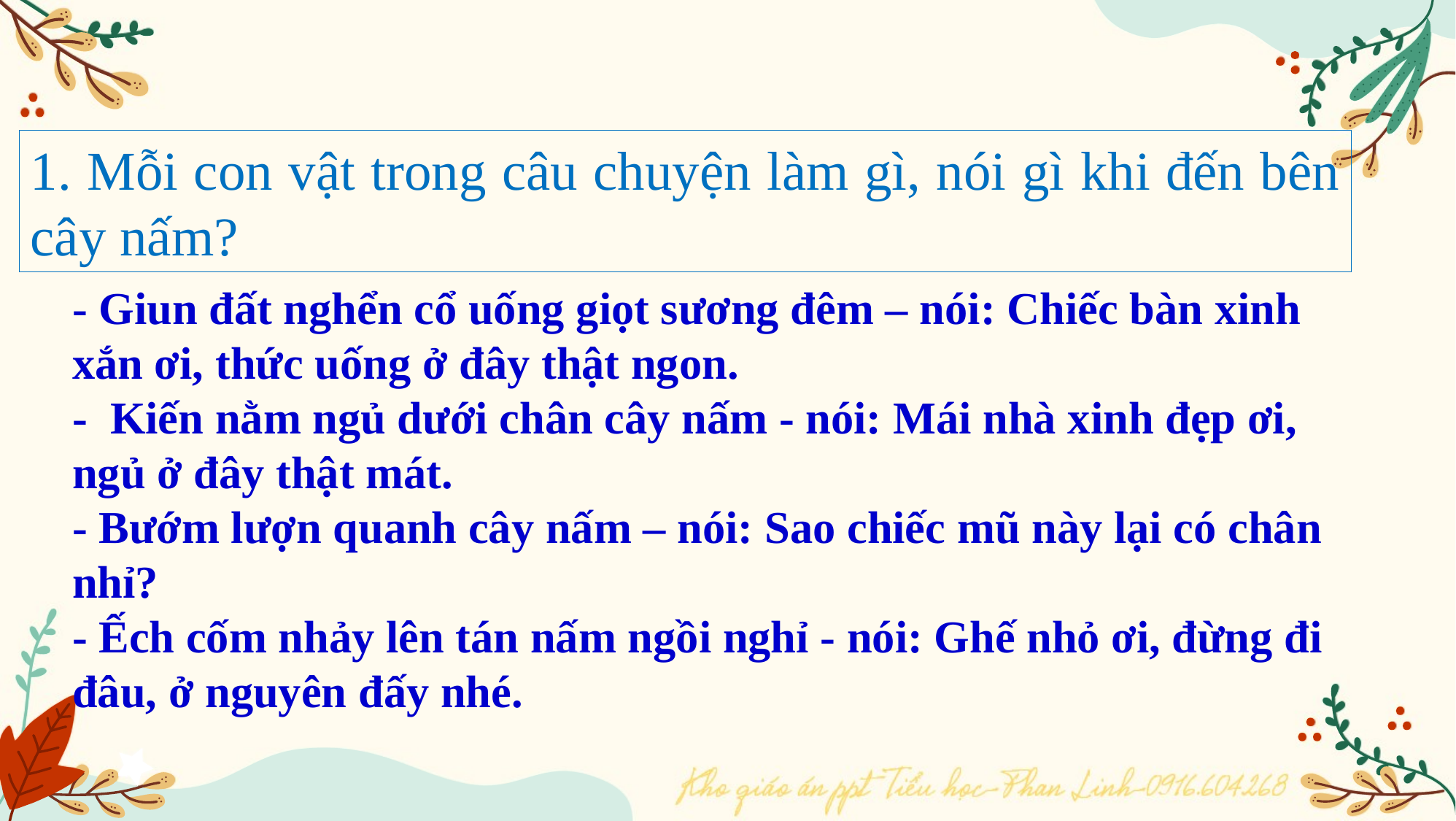

1. Mỗi con vật trong câu chuyện làm gì, nói gì khi đến bên cây nấm?
- Giun đất nghển cổ uống giọt sương đêm – nói: Chiếc bàn xinh xắn ơi, thức uống ở đây thật ngon.
-  Kiến nằm ngủ dưới chân cây nấm - nói: Mái nhà xinh đẹp ơi, ngủ ở đây thật mát.
- Bướm lượn quanh cây nấm – nói: Sao chiếc mũ này lại có chân nhỉ?
- Ếch cốm nhảy lên tán nấm ngồi nghỉ - nói: Ghế nhỏ ơi, đừng đi đâu, ở nguyên đấy nhé.